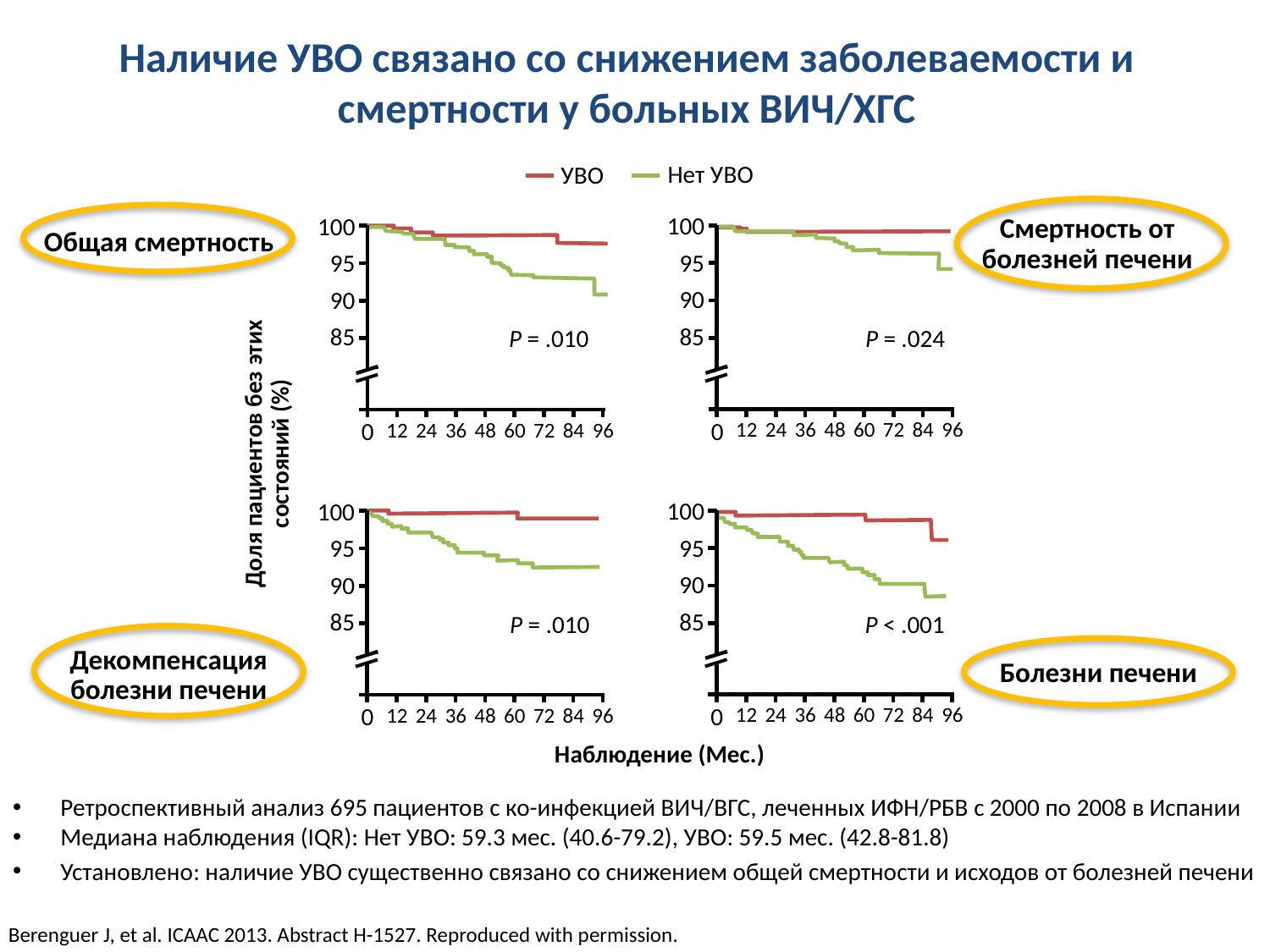

# Наличие УВО связано со снижением заболеваемости и смертности у больных ВИЧ/ХГС
Нет УВО
УВО

100
95
90
85
0
12
24
36
48
60
72
84
96
100
95
90
85
0
12
24
36
48
60
72
84
96
Смертность от болезней печени
Общая смертность

P = .010
P = .024
Доля пациентов без этих состояний (%)
100
95
90
85
0
12
24
36
48
60
72
84
96
100
95
90
85
0
12
24
36
48
60
72
84
96

P = .010
P < .001

Декомпенсация болезни печени
Болезни печени
Наблюдение (Мес.)
Ретроспективный анализ 695 пациентов с ко-инфекцией ВИЧ/ВГС, леченных ИФН/РБВ с 2000 по 2008 в Испании
Медиана наблюдения (IQR): Нет УВО: 59.3 мес. (40.6-79.2), УВО: 59.5 мес. (42.8-81.8)
Установлено: наличие УВО существенно связано со снижением общей смертности и исходов от болезней печени
Berenguer J, et al. ICAAC 2013. Abstract H-1527. Reproduced with permission.